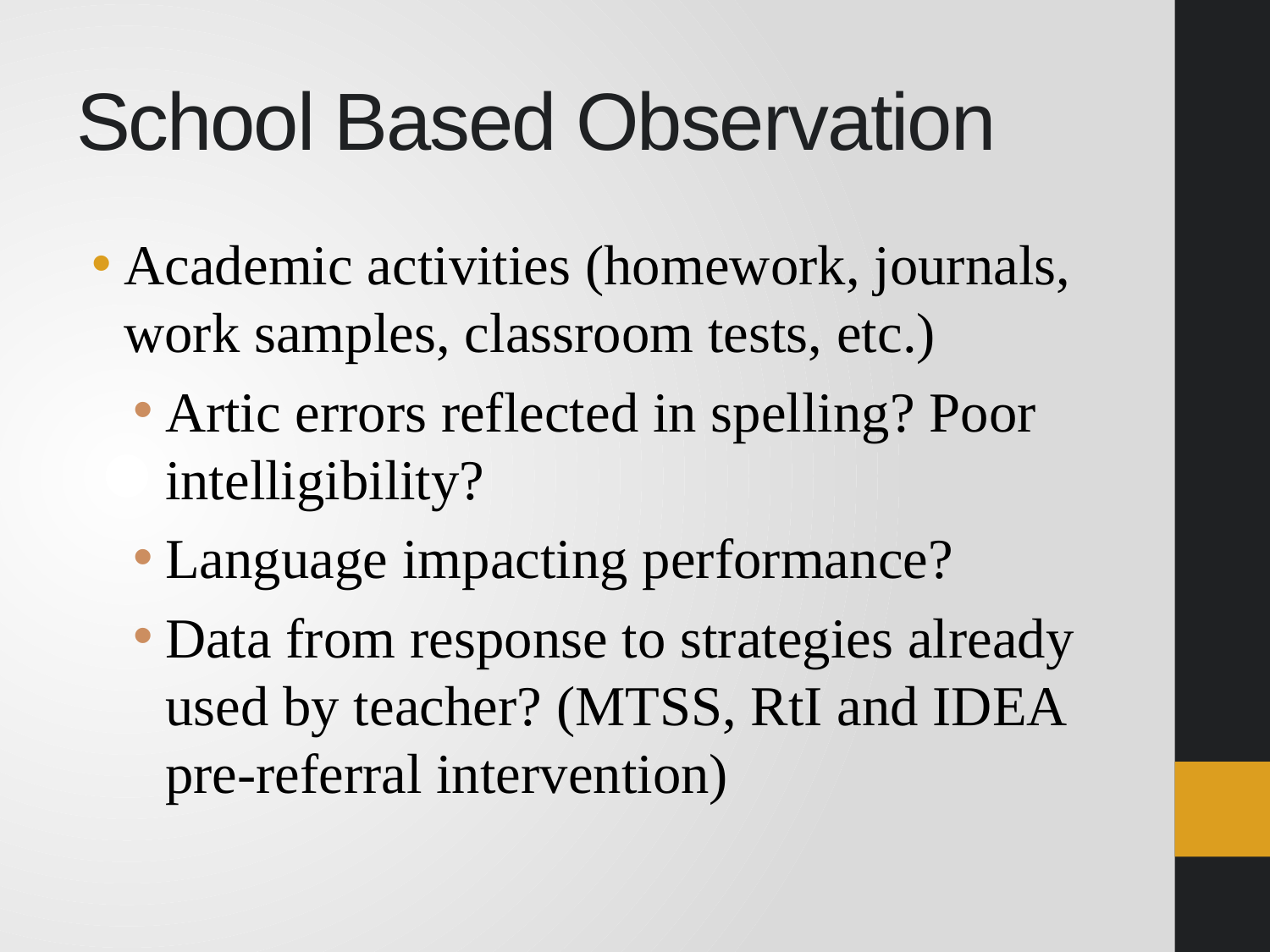

# School Based Observation
Academic activities (homework, journals, work samples, classroom tests, etc.)
Artic errors reflected in spelling? Poor intelligibility?
Language impacting performance?
Data from response to strategies already used by teacher? (MTSS, RtI and IDEA pre-referral intervention)